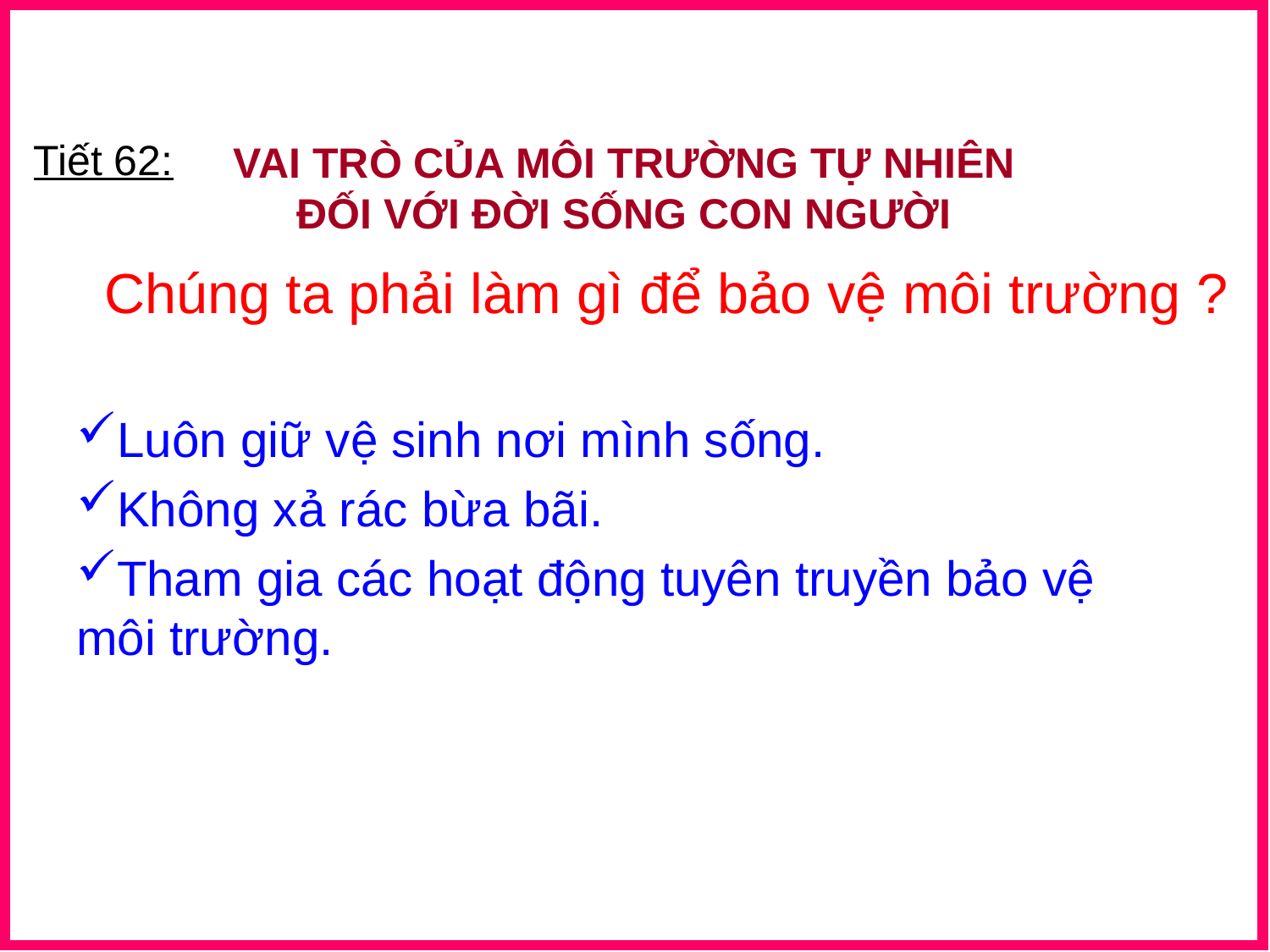

Tiết 62:
VAI TRÒ CỦA MÔI TRƯỜNG TỰ NHIÊN ĐỐI VỚI ĐỜI SỐNG CON NGƯỜI
# Chúng ta phải làm gì để bảo vệ môi trường ?
Luôn giữ vệ sinh nơi mình sống.
Không xả rác bừa bãi.
Tham gia các hoạt động tuyên truyền bảo vệ môi trường.